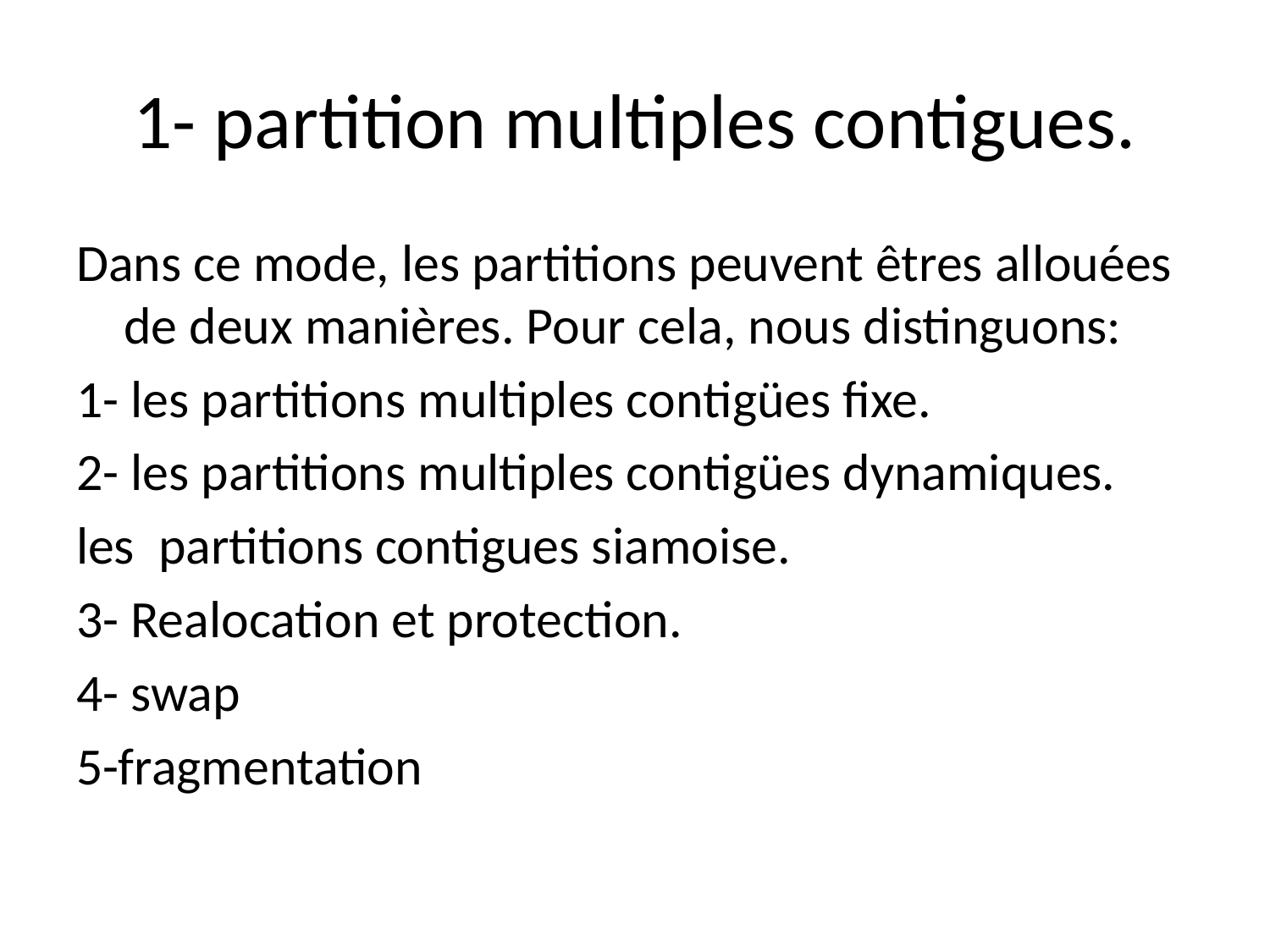

# 1- partition multiples contigues.
Dans ce mode, les partitions peuvent êtres allouées de deux manières. Pour cela, nous distinguons:
1- les partitions multiples contigües fixe.
2- les partitions multiples contigües dynamiques.
les  partitions contigues siamoise.
3- Realocation et protection.
4- swap
5-fragmentation